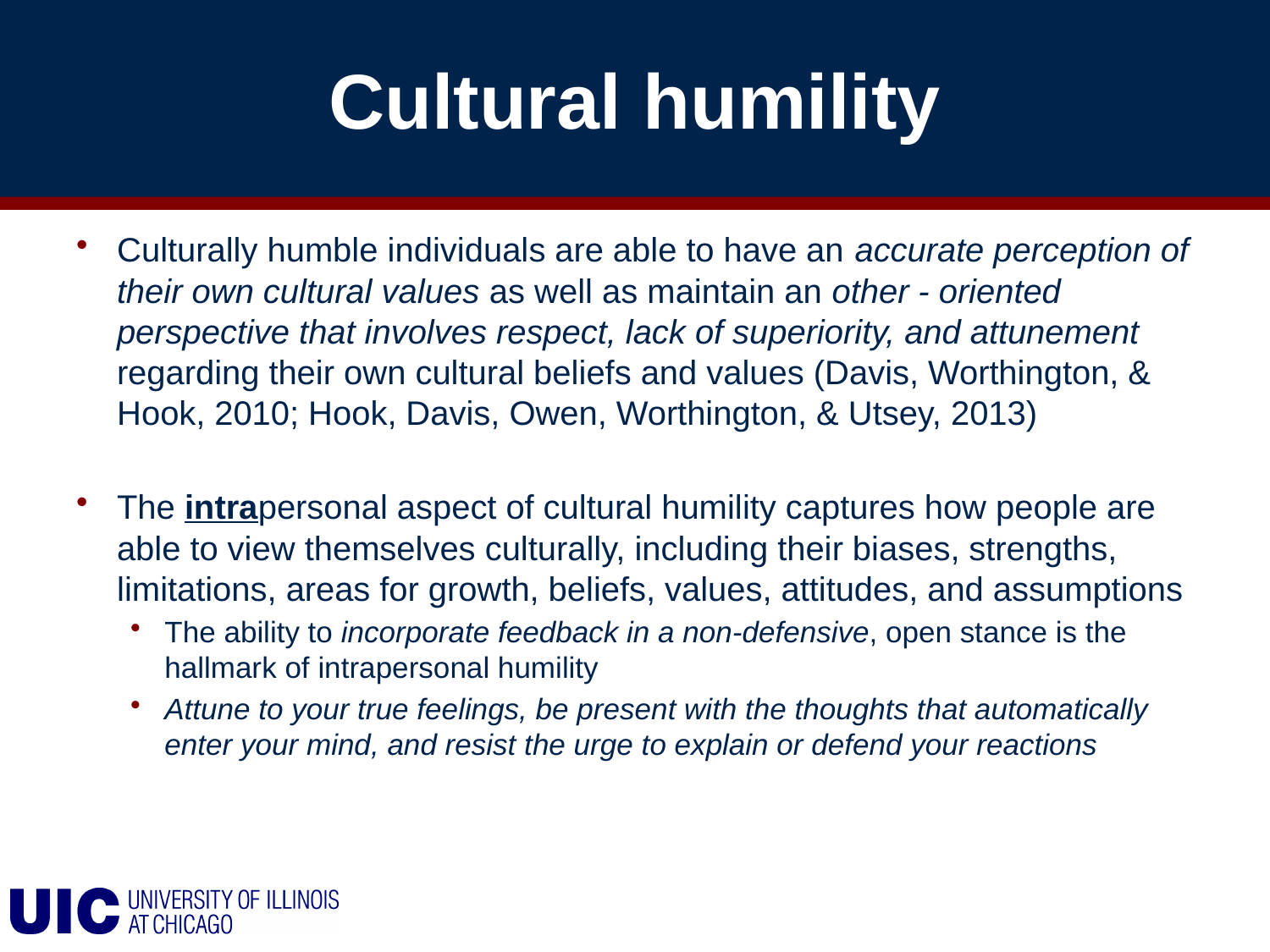

# Cultural humility
Culturally humble individuals are able to have an accurate perception of their own cultural values as well as maintain an other - oriented perspective that involves respect, lack of superiority, and attunement regarding their own cultural beliefs and values (Davis, Worthington, & Hook, 2010; Hook, Davis, Owen, Worthington, & Utsey, 2013)

The intrapersonal aspect of cultural humility captures how people are able to view themselves culturally, including their biases, strengths, limitations, areas for growth, beliefs, values, attitudes, and assumptions
The ability to incorporate feedback in a non-defensive, open stance is the hallmark of intrapersonal humility
Attune to your true feelings, be present with the thoughts that automatically enter your mind, and resist the urge to explain or defend your reactions